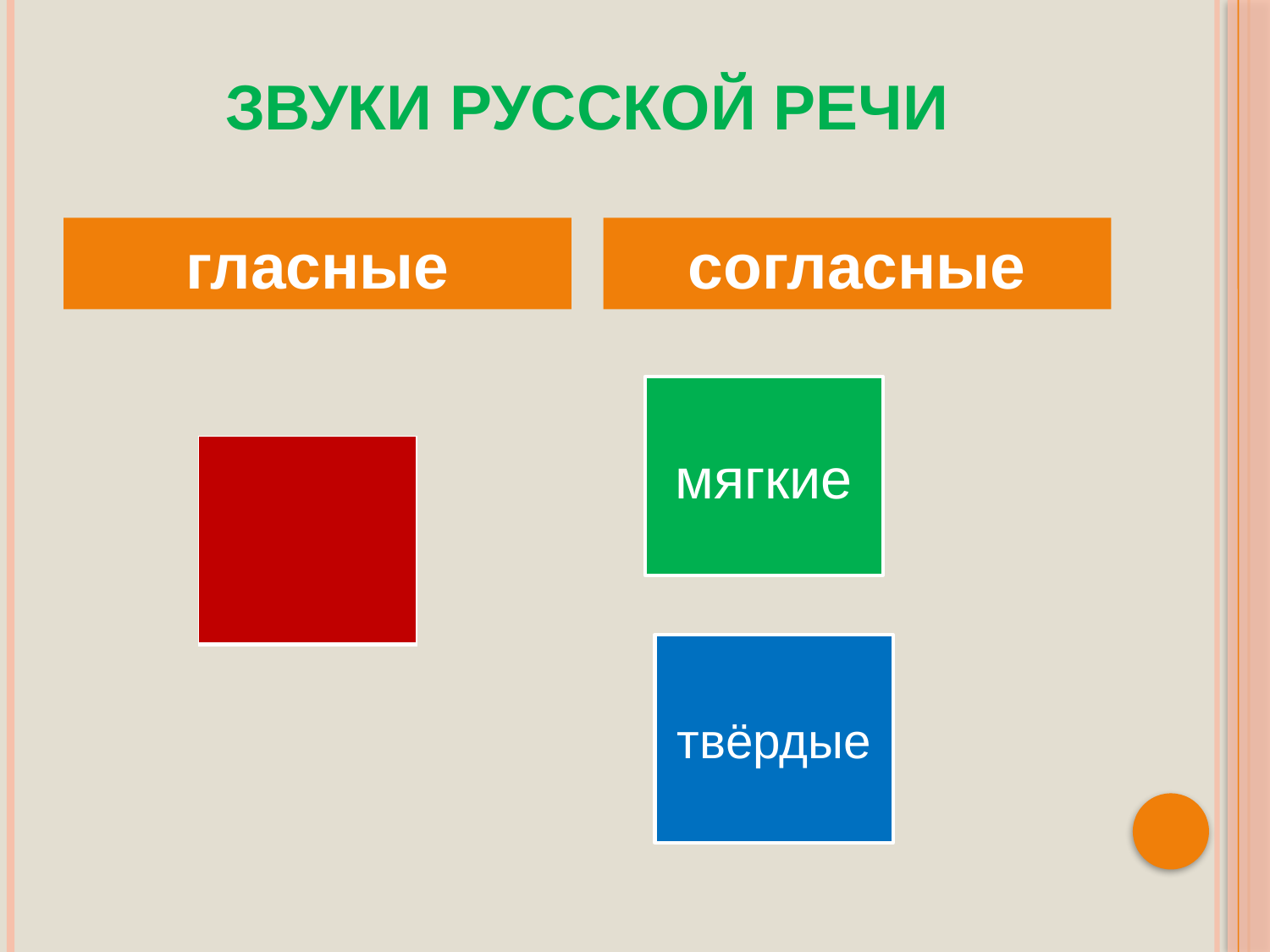

# Звуки русской речи
гласные
согласные

           -ггггмг
мягкие
|  |
| --- |
твёрдые